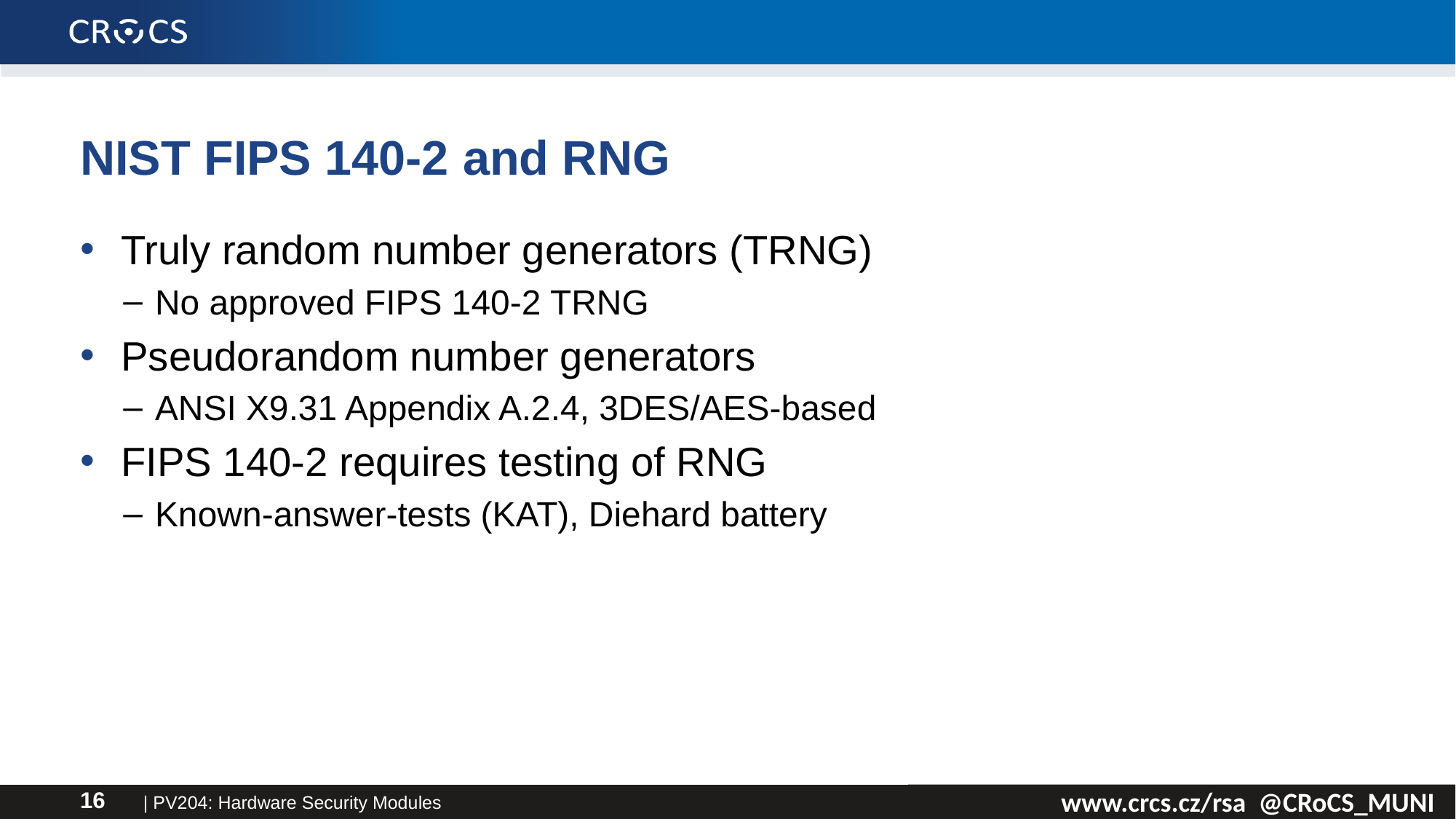

# NIST FIPS 140-2 and RNG
Truly random number generators (TRNG)
No approved FIPS 140-2 TRNG
Pseudorandom number generators
ANSI X9.31 Appendix A.2.4, 3DES/AES-based
FIPS 140-2 requires testing of RNG
Known-answer-tests (KAT), Diehard battery
| PV204: Hardware Security Modules
16